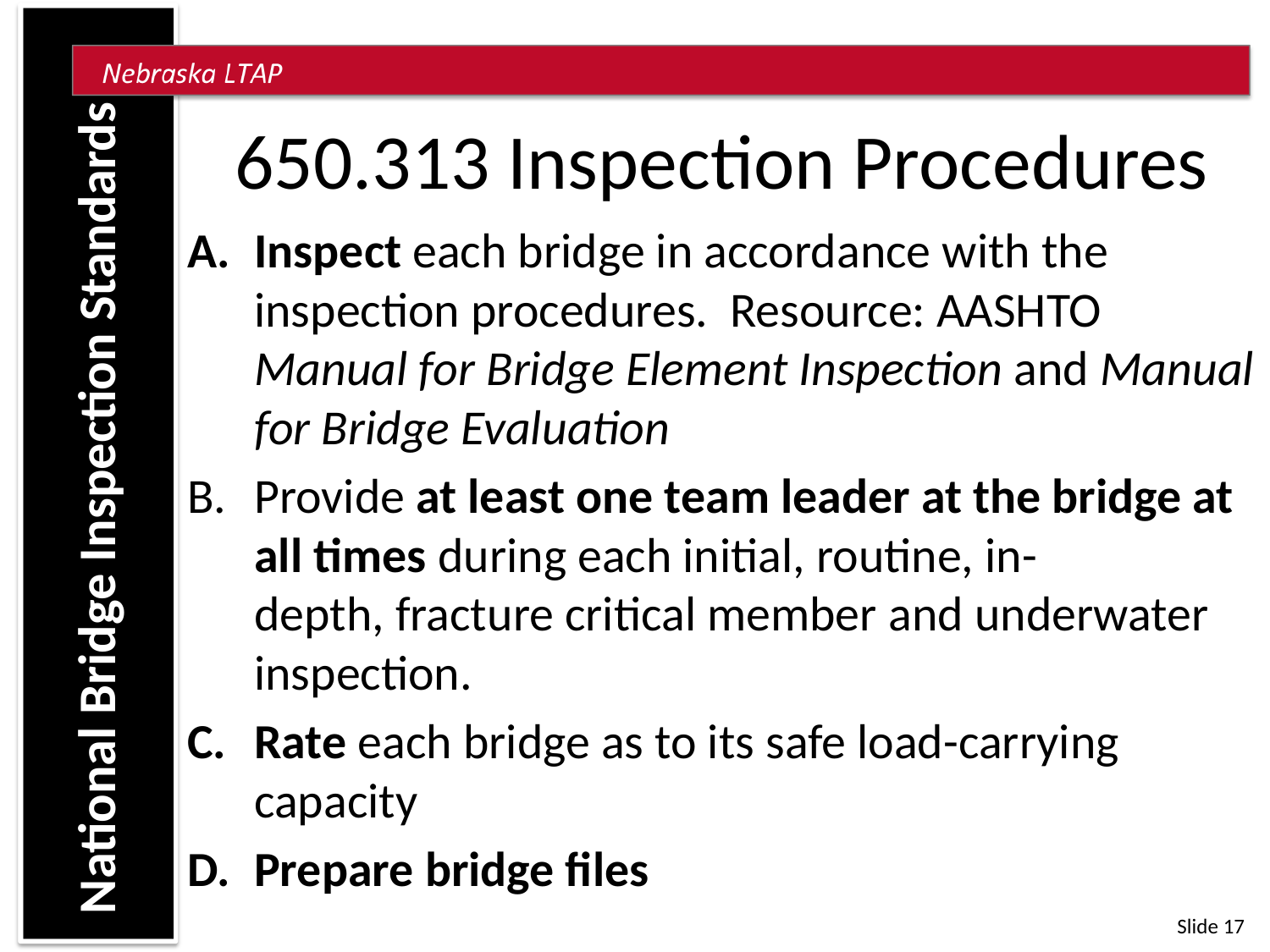

650.313 Inspection Procedures
Inspect each bridge in accordance with the inspection procedures.  Resource: AASHTO Manual for Bridge Element Inspection and Manual for Bridge Evaluation
Provide at least one team leader at the bridge at all times during each initial, routine, in-depth, fracture critical member and underwater inspection.
Rate each bridge as to its safe load-carrying capacity
Prepare bridge files

 National Bridge Inspection Standards
Slide 17